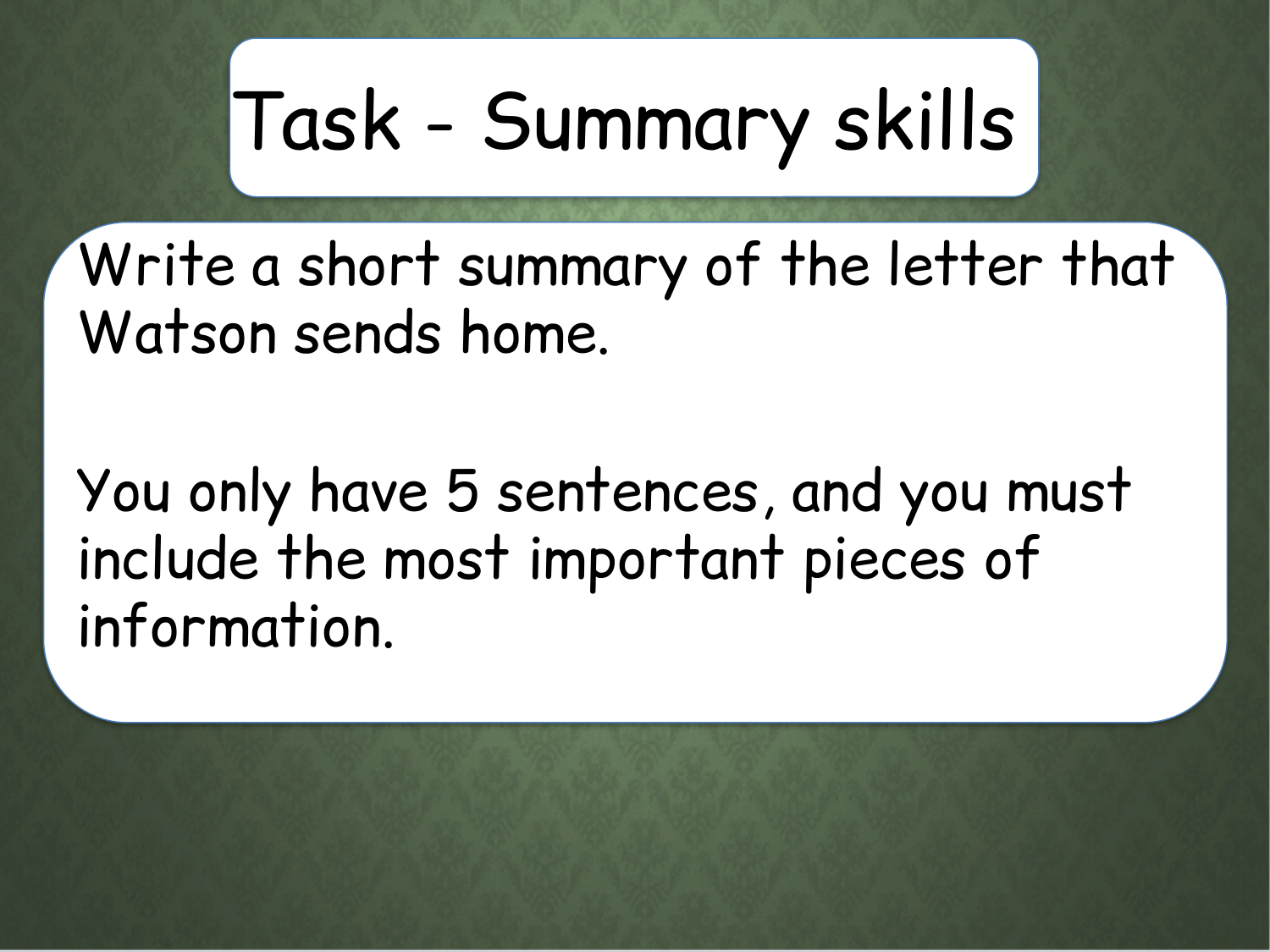

# Task - Summary skills

Write a short summary of the letter that Watson sends home.

You only have 5 sentences, and you must include the most important pieces of information.